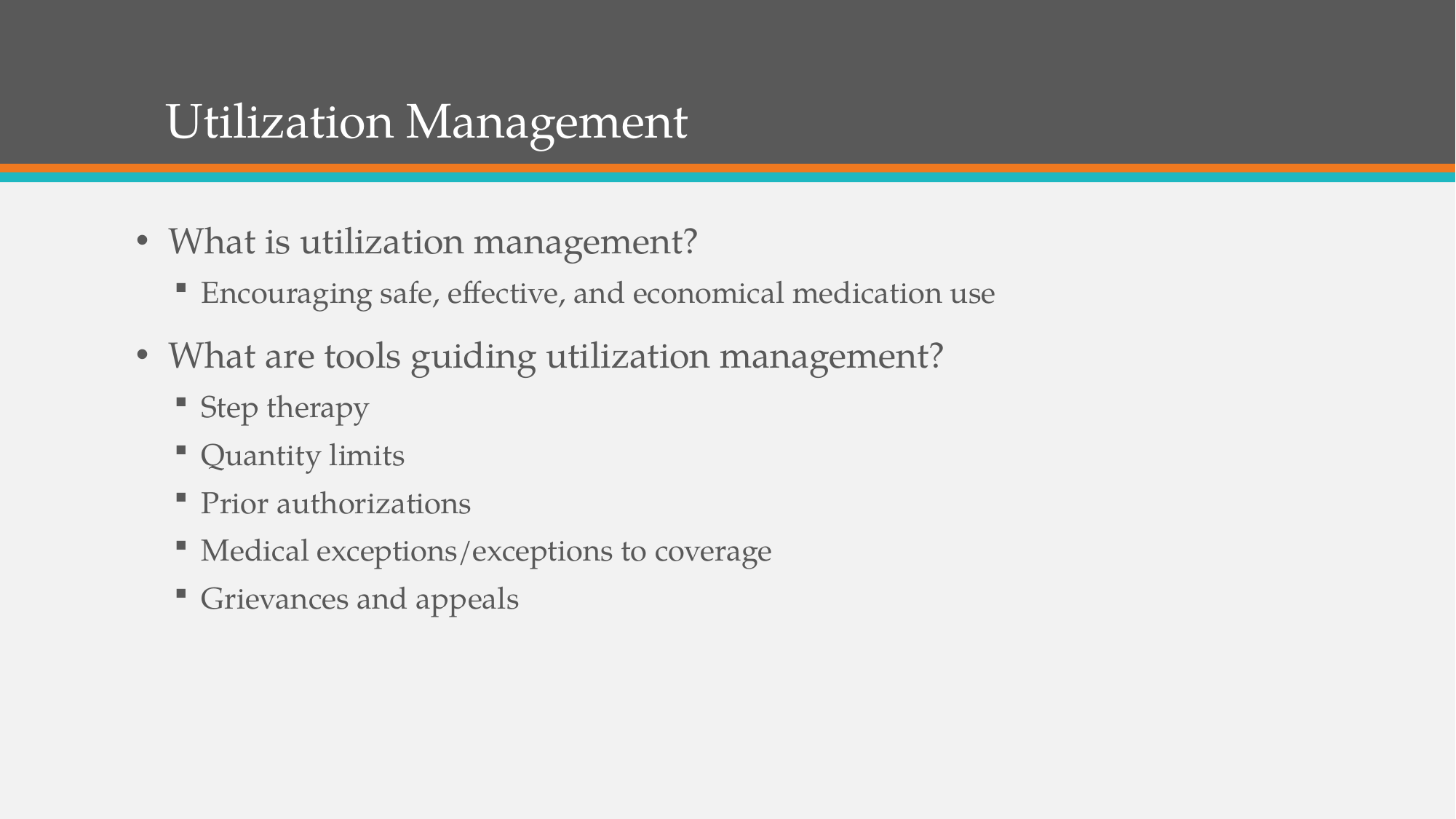

# Utilization Management
What is utilization management?
Encouraging safe, effective, and economical medication use
What are tools guiding utilization management?
Step therapy
Quantity limits
Prior authorizations
Medical exceptions/exceptions to coverage
Grievances and appeals